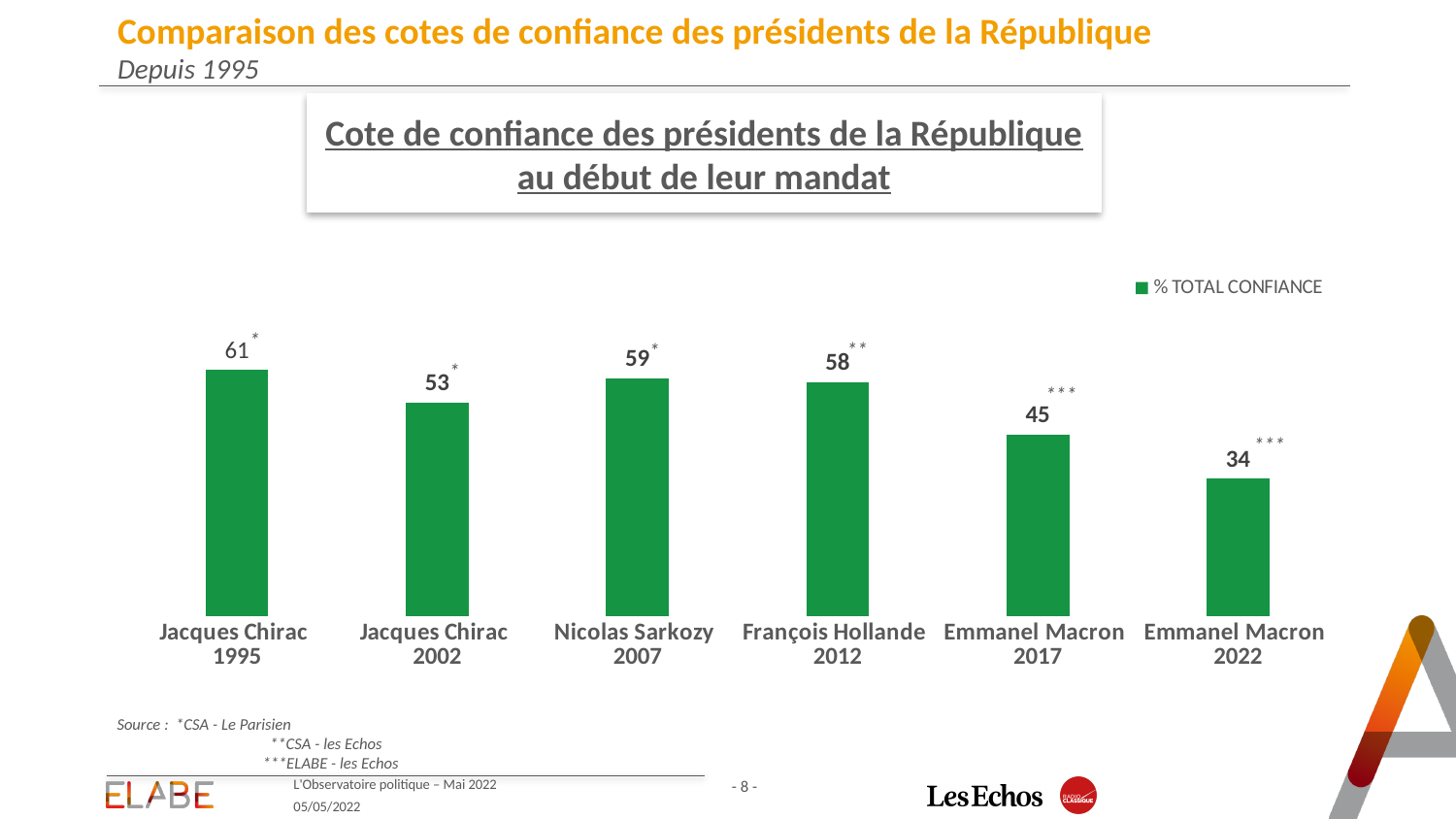

# Comparaison des cotes de confiance des présidents de la République Depuis 1995
Cote de confiance des présidents de la République au début de leur mandat

### Chart

| Category | % TOTAL CONFIANCE |
|---|---|
| Jacques Chirac
1995 | 61.0 |
| Jacques Chirac
2002 | 53.0 |
| Nicolas Sarkozy
2007 | 59.0 |
| François Hollande
2012 | 58.0 |
| Emmanel Macron
2017 | 45.0 |
| Emmanel Macron
2022 | 34.0 |
*
**
*
*
***
***
Source :  *CSA - Le Parisien
	  **CSA - les Echos
	***ELABE - les Echos
L'Observatoire politique – Mai 2022
- 8 -
05/05/2022